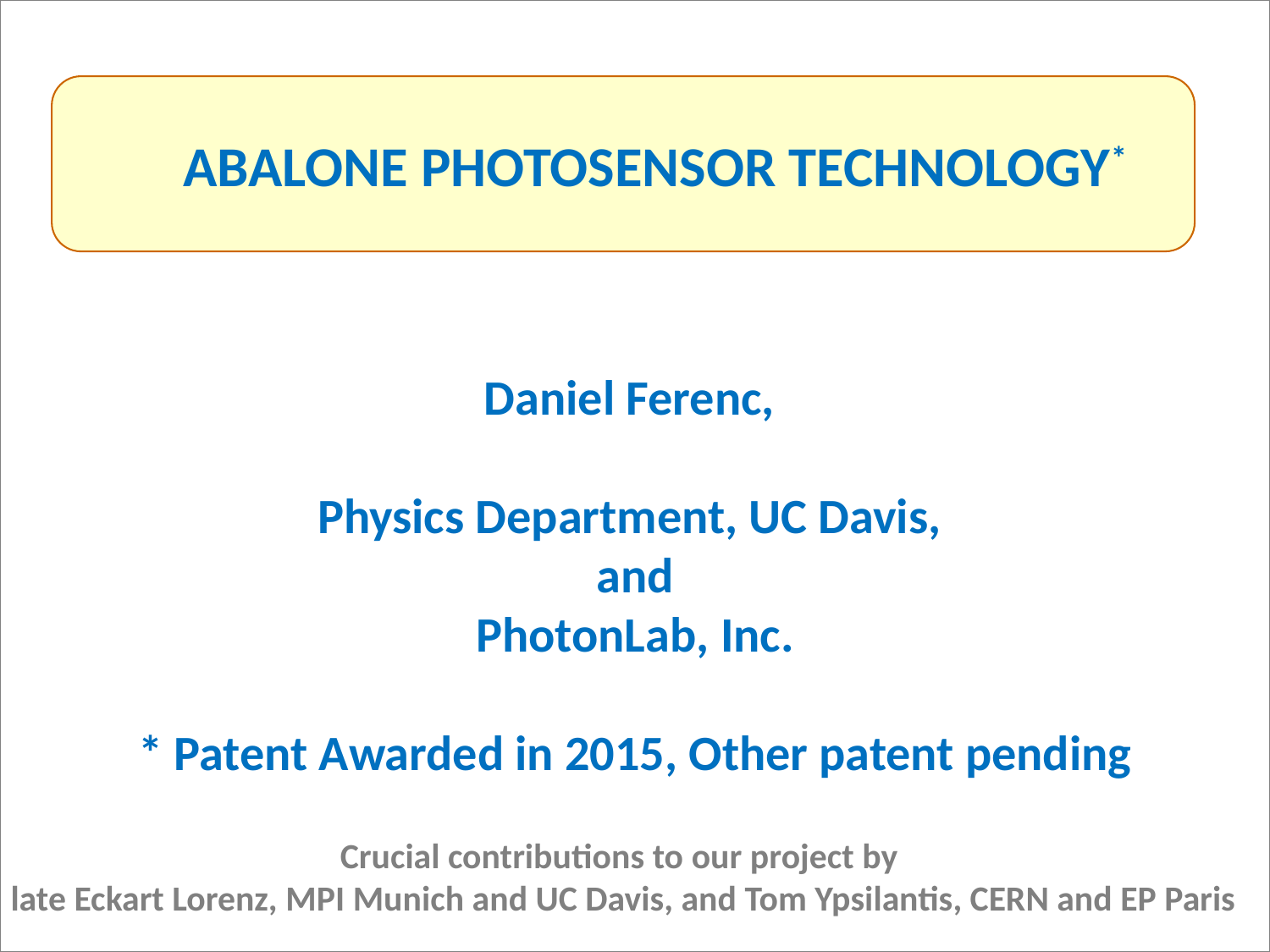

Daniel Ferenc,

Physics Department, UC Davis,
and
PhotonLab, Inc.

* Patent Awarded in 2015, Other patent pending

ABALONE PHOTOSENSOR TECHNOLOGY*
Crucial contributions to our project by
late Eckart Lorenz, MPI Munich and UC Davis, and Tom Ypsilantis, CERN and EP Paris